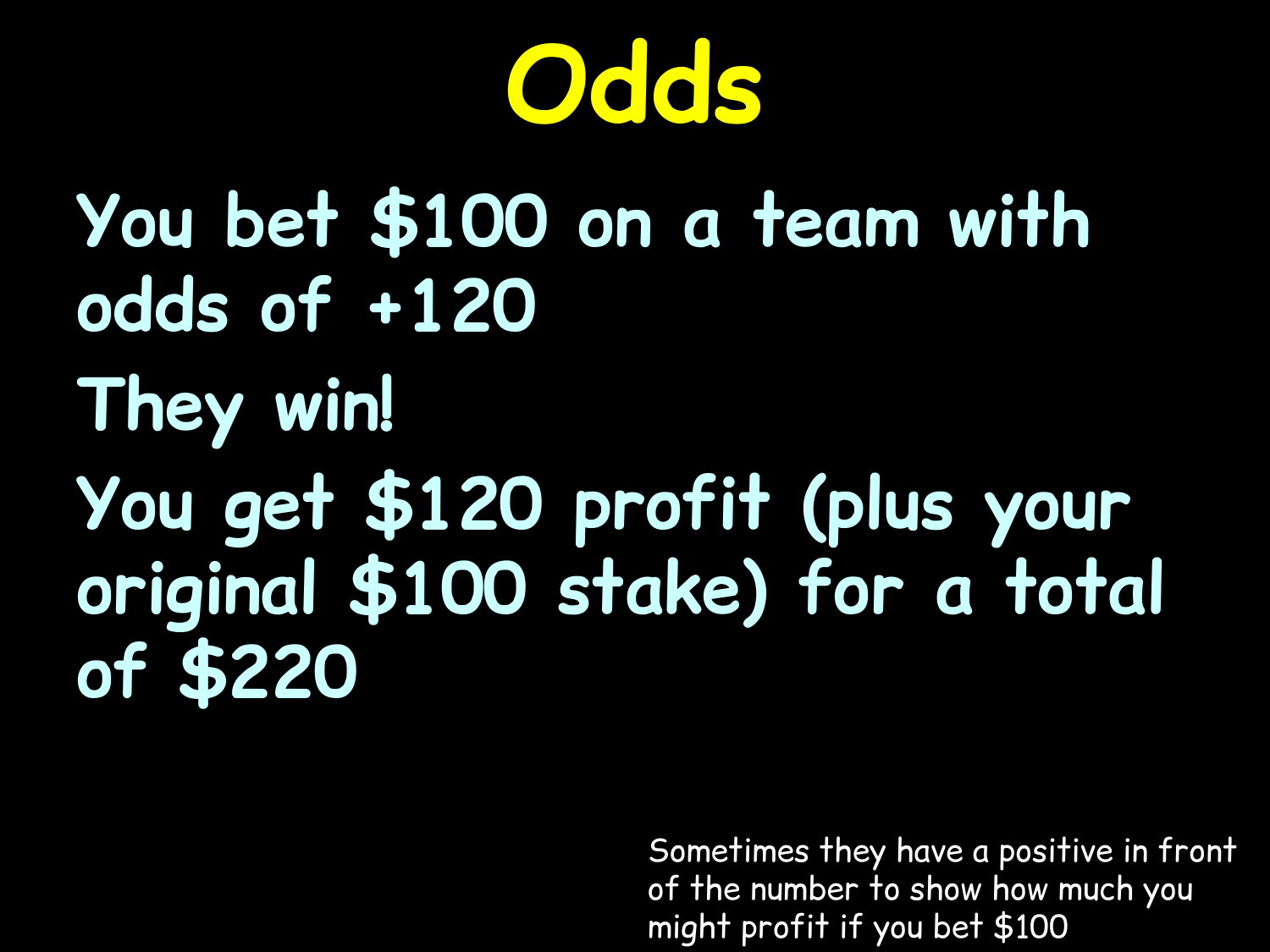

# Odds
You bet $100 on a team with odds of +120
They win!
You get $120 profit (plus your original $100 stake) for a total of $220
Sometimes they have a positive in front of the number to show how much you might profit if you bet $100